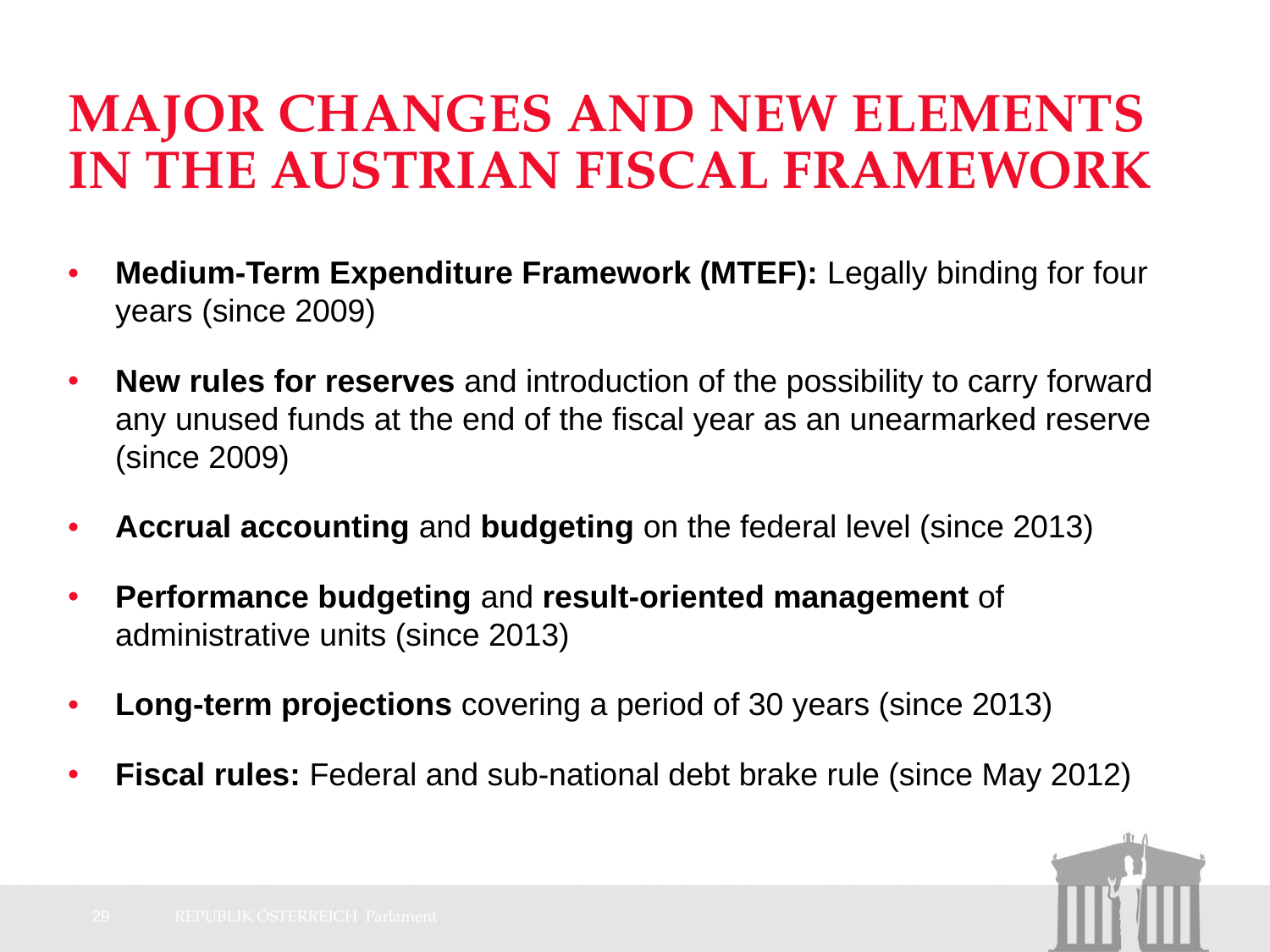

# Major Changes and New Elements in the Austrian Fiscal Framework
Medium-Term Expenditure Framework (MTEF): Legally binding for four years (since 2009)
New rules for reserves and introduction of the possibility to carry forward any unused funds at the end of the fiscal year as an unearmarked reserve (since 2009)
Accrual accounting and budgeting on the federal level (since 2013)
Performance budgeting and result-oriented management of administrative units (since 2013)
Long-term projections covering a period of 30 years (since 2013)
Fiscal rules: Federal and sub-national debt brake rule (since May 2012)
29
REPUBLIK ÖSTERREICH  Parlament